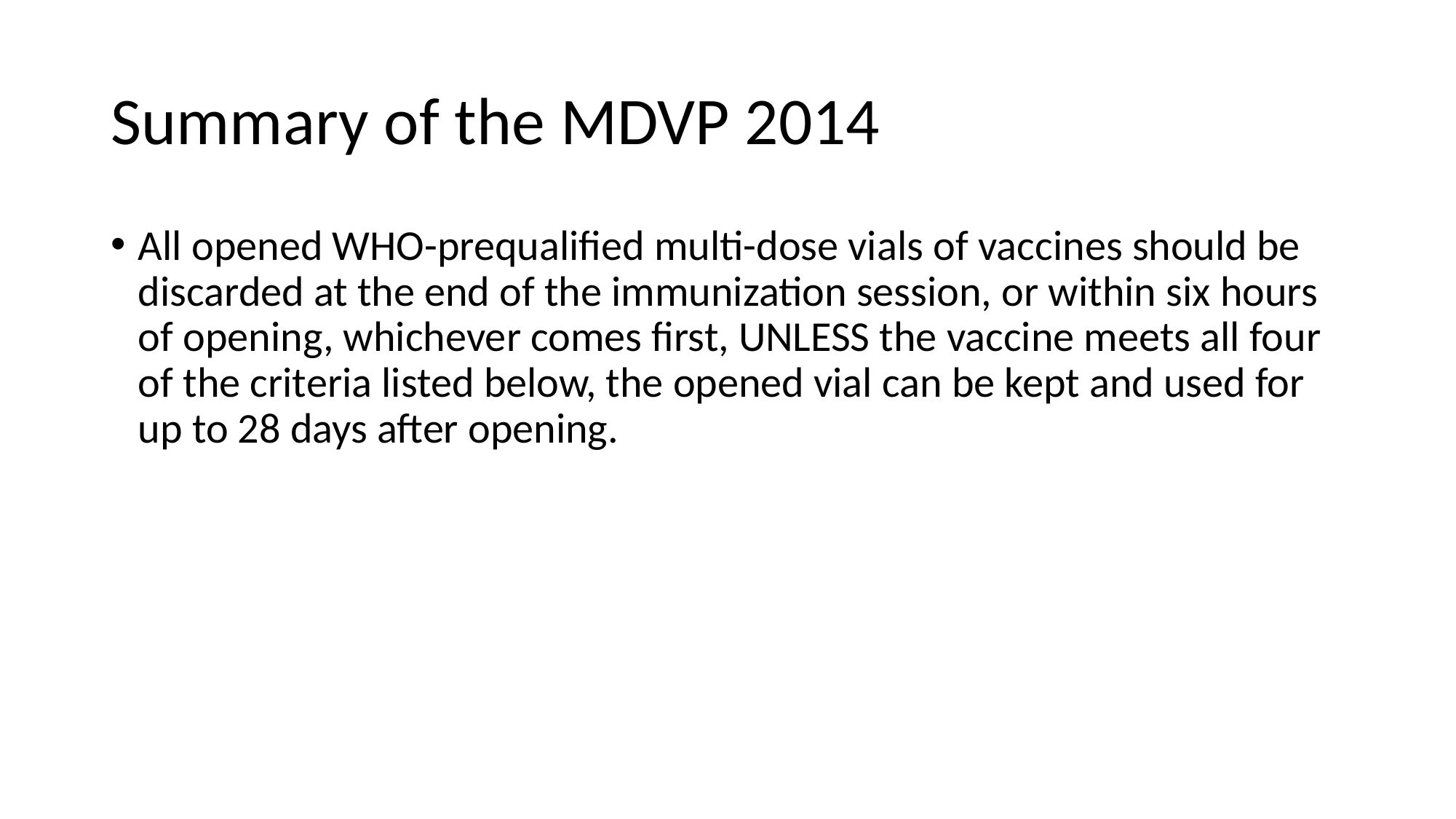

# Summary of the MDVP 2014
All opened WHO-prequalified multi-dose vials of vaccines should be discarded at the end of the immunization session, or within six hours of opening, whichever comes first, UNLESS the vaccine meets all four of the criteria listed below, the opened vial can be kept and used for up to 28 days after opening.